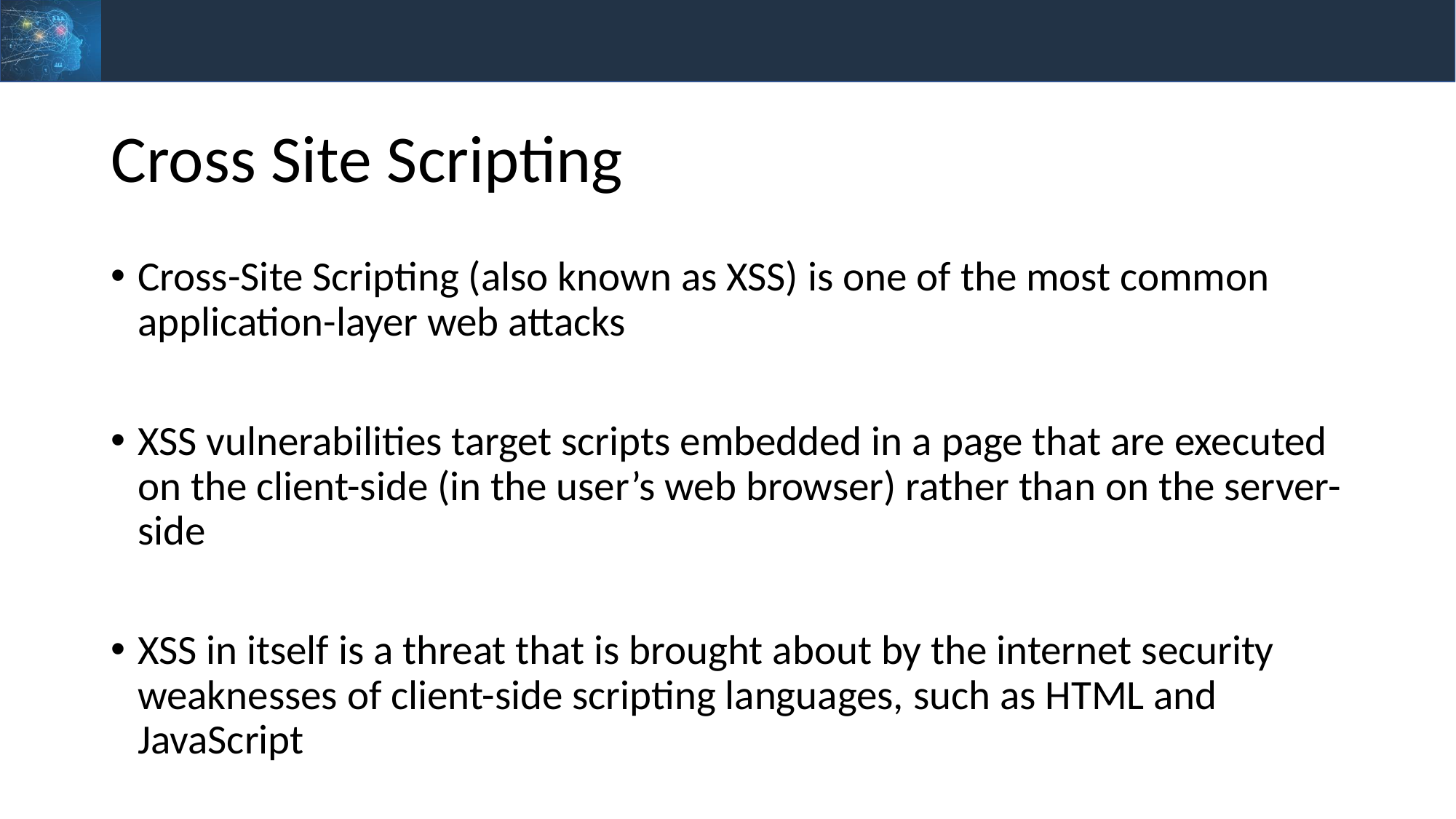

# Cross Site Scripting
Cross-Site Scripting (also known as XSS) is one of the most common application-layer web attacks

XSS vulnerabilities target scripts embedded in a page that are executed on the client-side (in the user’s web browser) rather than on the server-side

XSS in itself is a threat that is brought about by the internet security weaknesses of client-side scripting languages, such as HTML and JavaScript